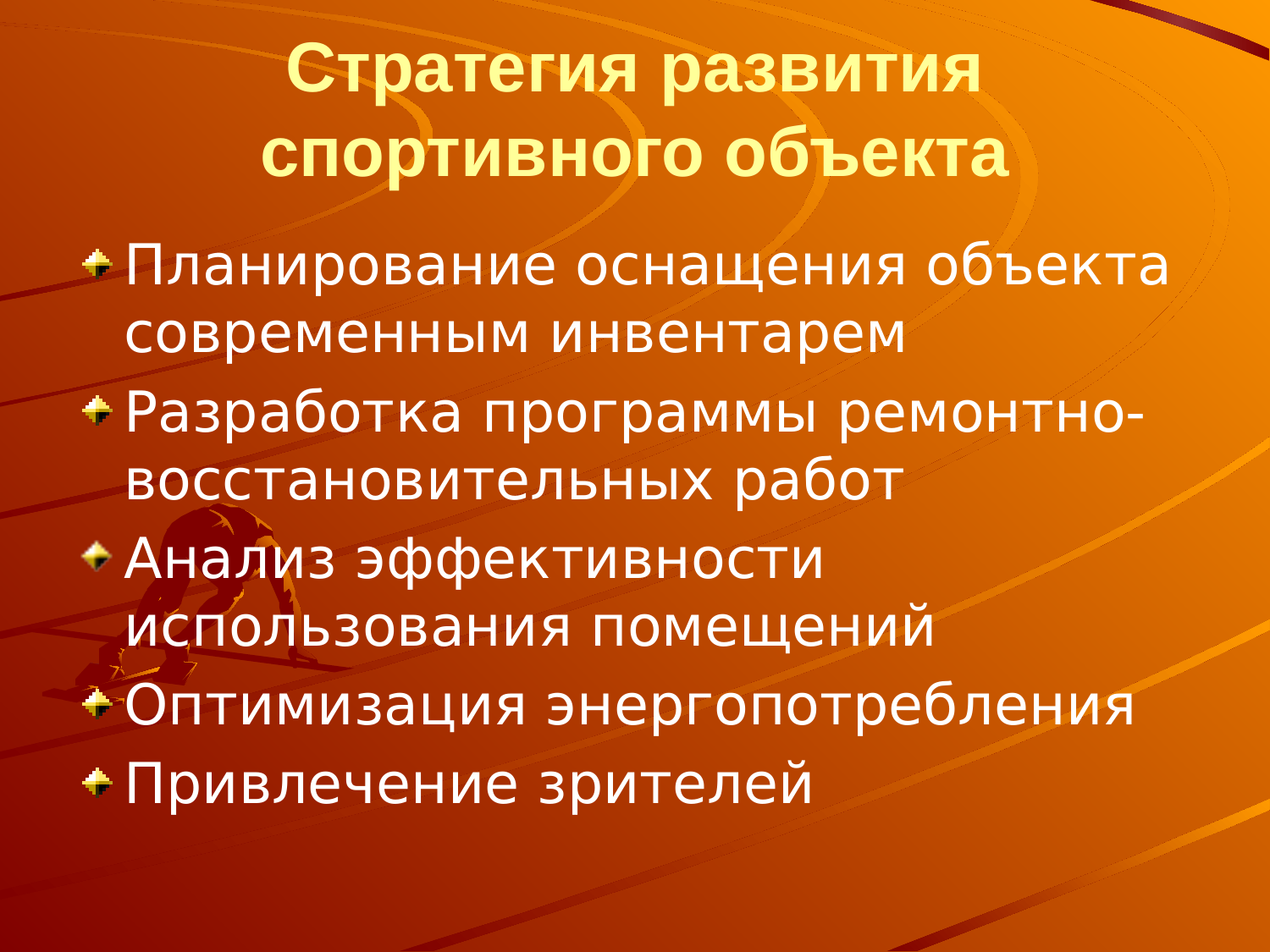

# Стратегия развития спортивного объекта
Планирование оснащения объекта современным инвентарем
Разработка программы ремонтно-восстановительных работ
Анализ эффективности использования помещений
Оптимизация энергопотребления
Привлечение зрителей